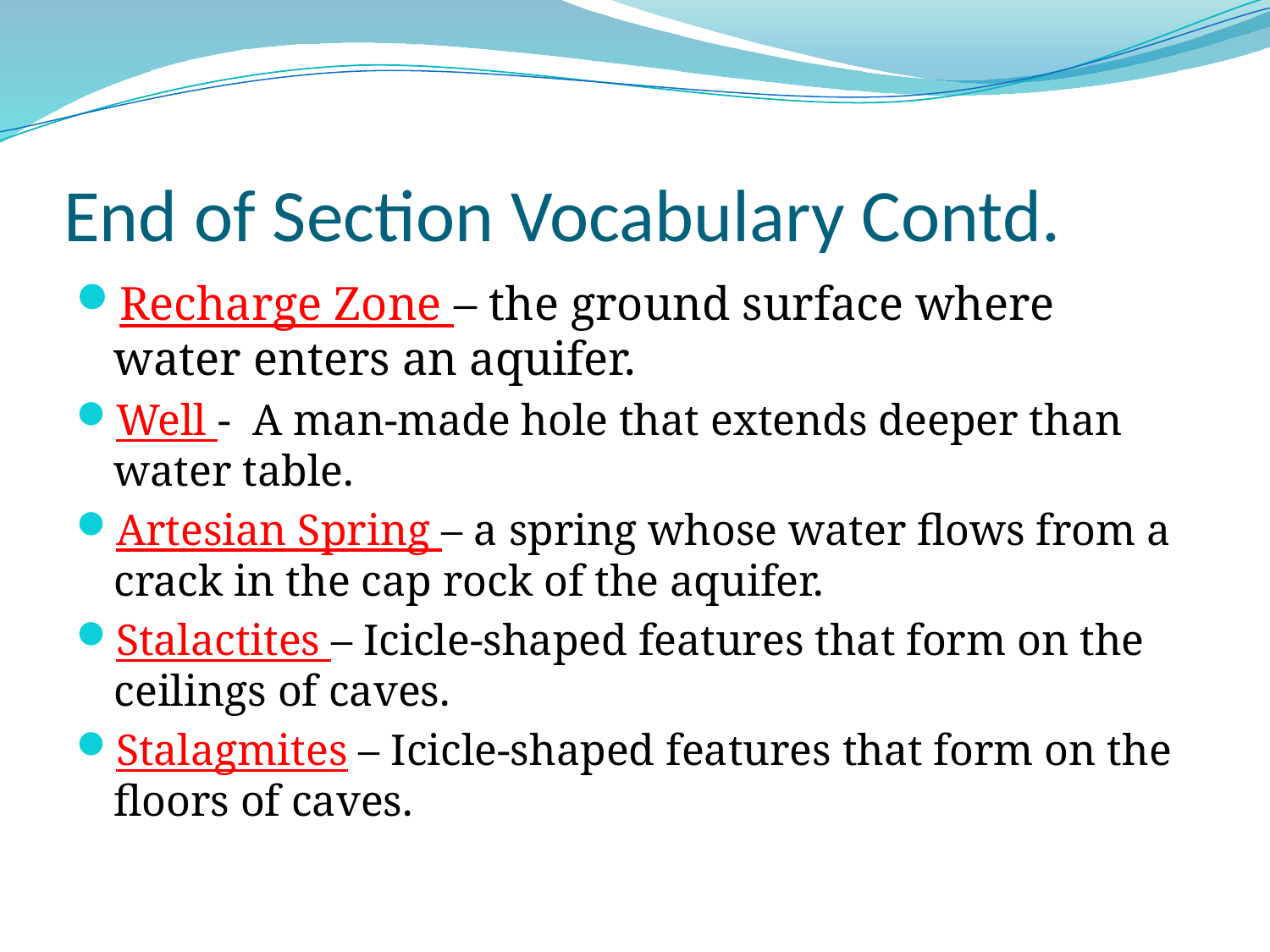

# End of Section Vocabulary Contd.
Recharge Zone – the ground surface where water enters an aquifer.
Well -  A man-made hole that extends deeper than water table.
Artesian Spring – a spring whose water flows from a crack in the cap rock of the aquifer.
Stalactites – Icicle-shaped features that form on the ceilings of caves.
Stalagmites – Icicle-shaped features that form on the floors of caves.